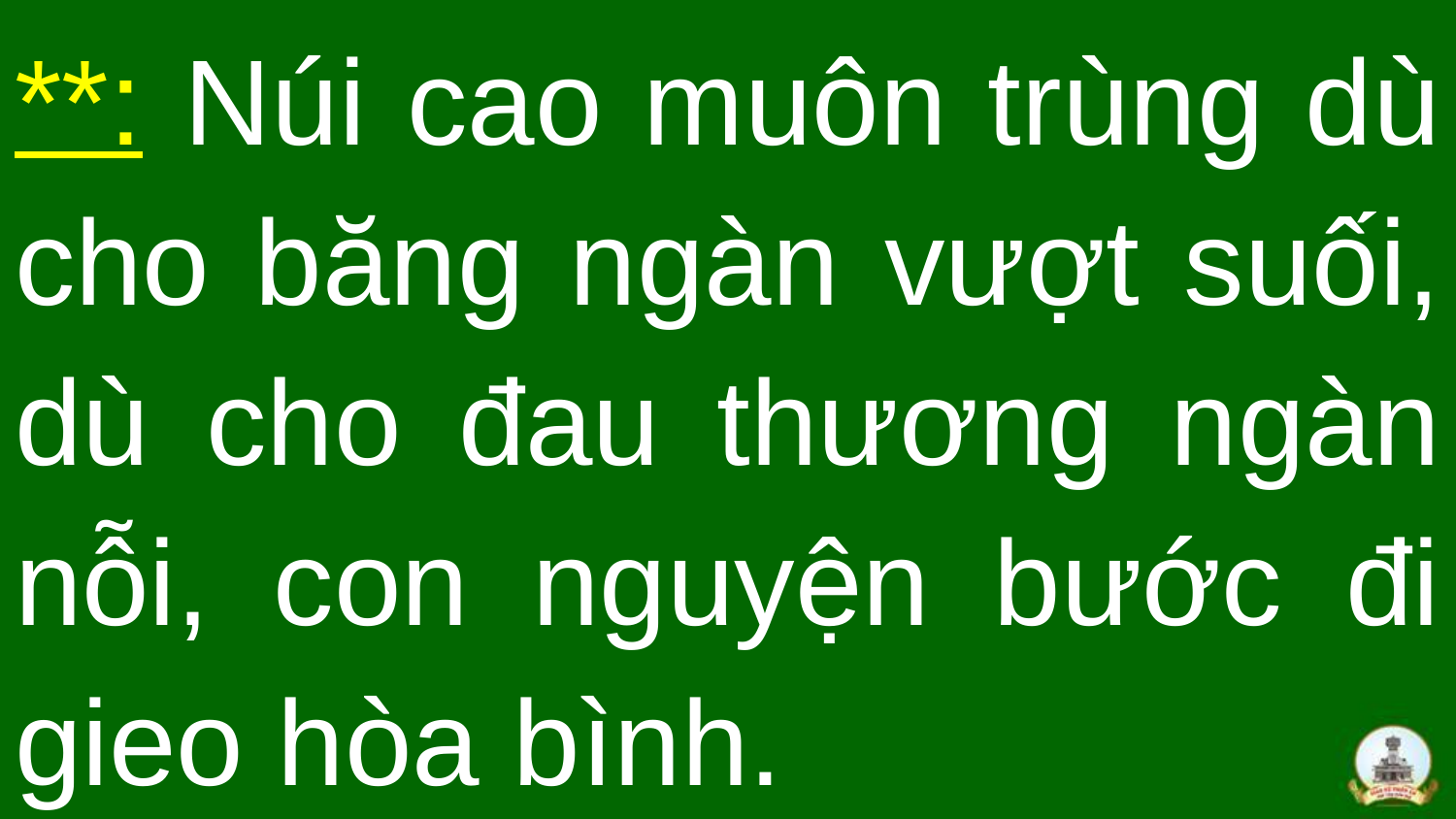

# **: Núi cao muôn trùng dù cho băng ngàn vượt suối, dù cho đau thương ngàn nỗi, con nguyện bước đi gieo hòa bình.